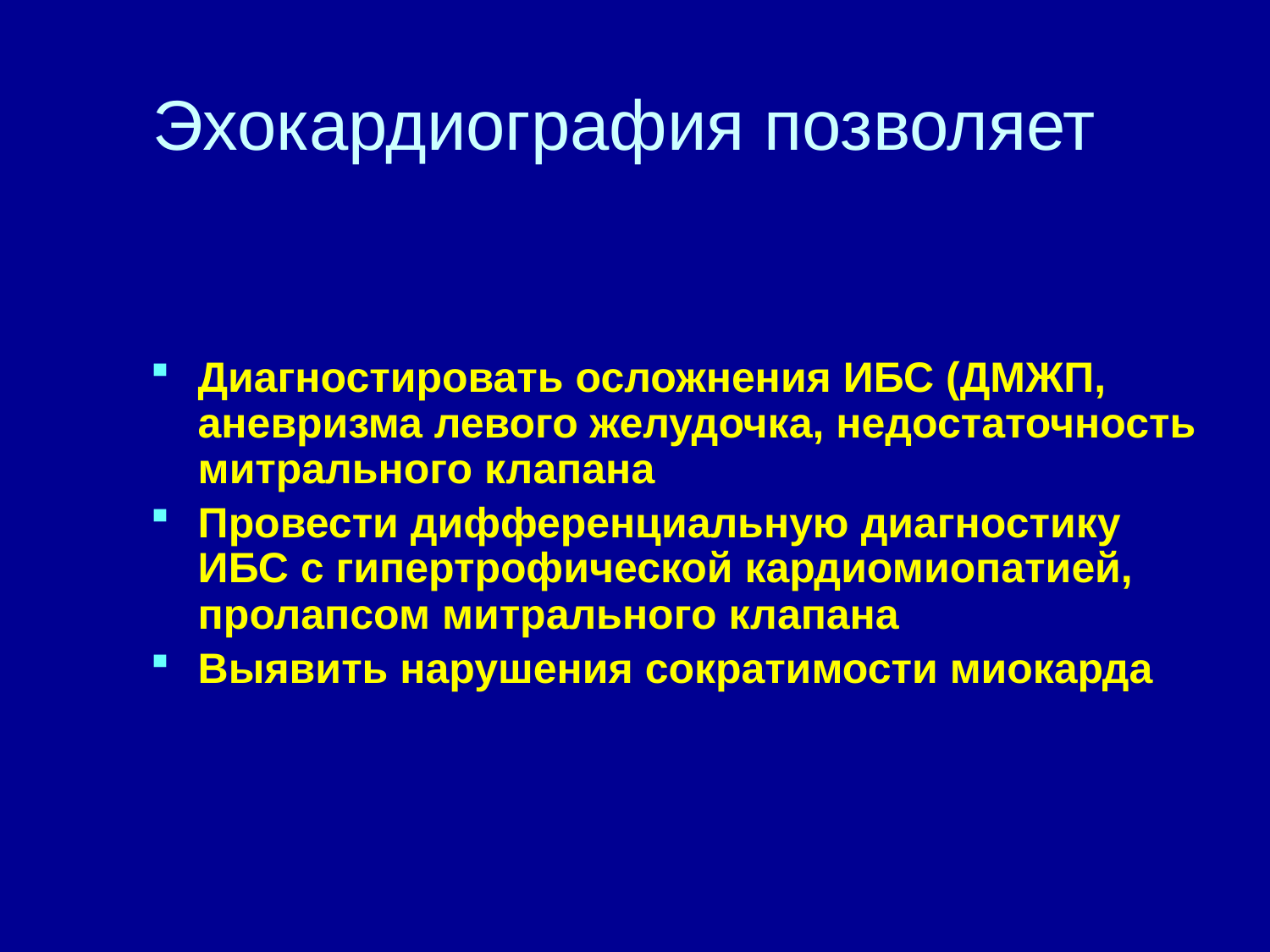

# Эхокардиография позволяет
Диагностировать осложнения ИБС (ДМЖП, аневризма левого желудочка, недостаточность митрального клапана
Провести дифференциальную диагностику ИБС с гипертрофической кардиомиопатией, пролапсом митрального клапана
Выявить нарушения сократимости миокарда